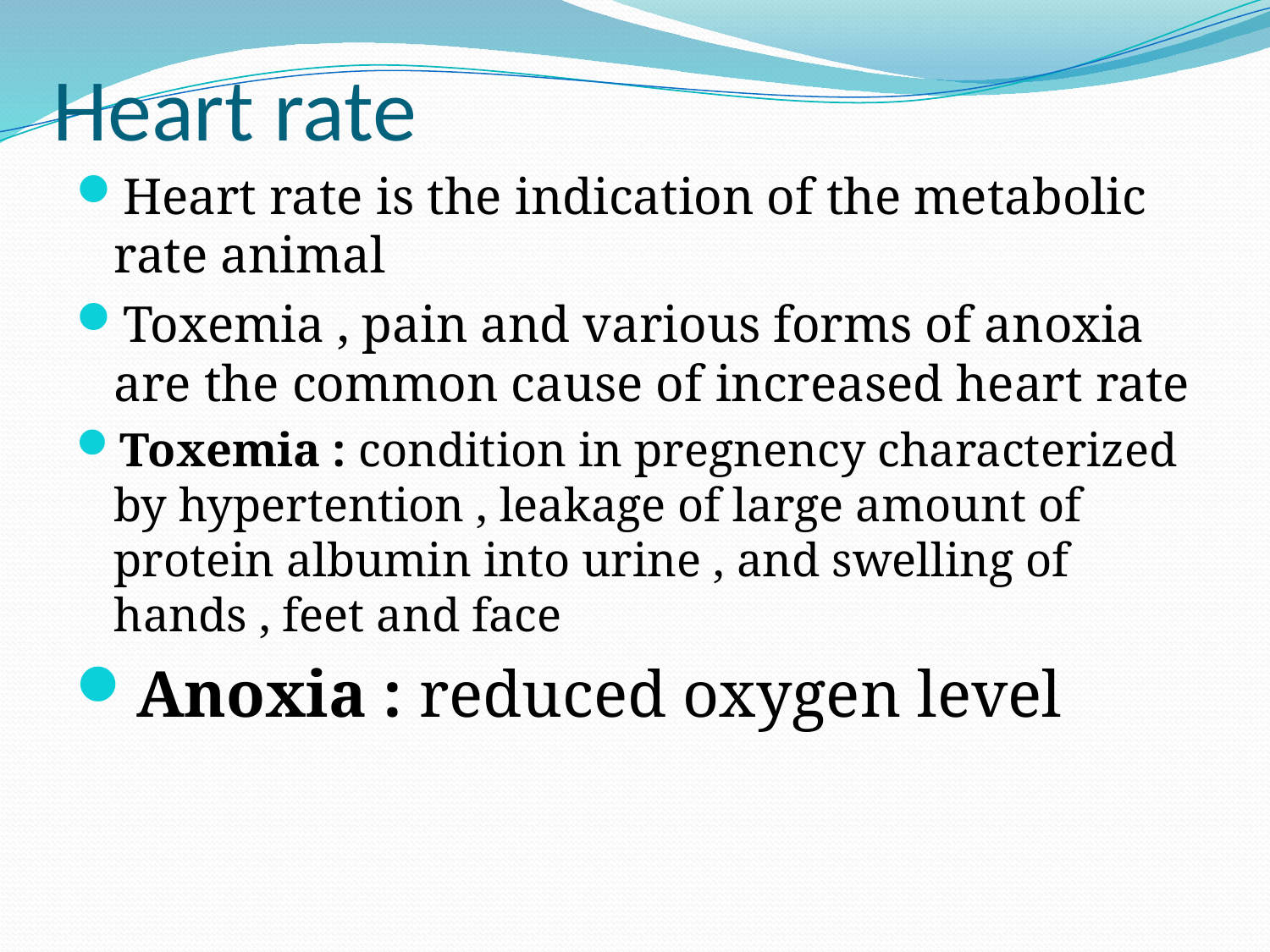

# Heart rate
Heart rate is the indication of the metabolic rate animal
Toxemia , pain and various forms of anoxia are the common cause of increased heart rate
Toxemia : condition in pregnency characterized by hypertention , leakage of large amount of protein albumin into urine , and swelling of hands , feet and face
Anoxia : reduced oxygen level